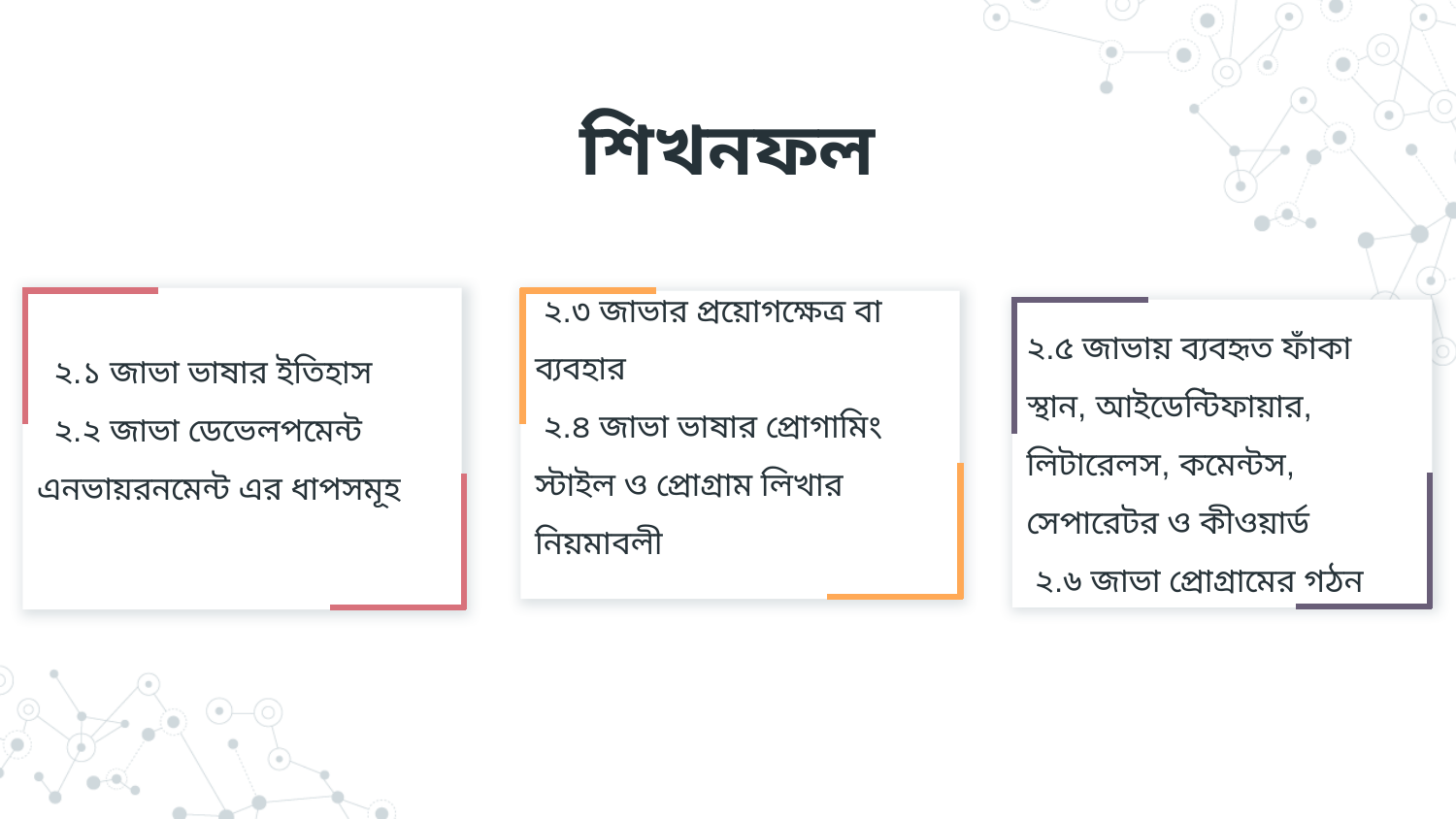

শিখনফল
  ২.১ জাভা ভাষার ইতিহাস
  ২.২ জাভা ডেভেলপমেন্ট এনভায়রনমেন্ট এর ধাপসমূহ

 ২.৩ জাভার প্রয়োগক্ষেত্র বা ব্যবহার
 ২.৪ জাভা ভাষার প্রোগামিং স্টাইল ও প্রোগ্রাম লিখার নিয়মাবলী

২.৫ জাভায় ব্যবহৃত ফাঁকা স্থান, আইডেন্টিফায়ার, লিটারেলস, কমেন্টস, সেপারেটর ও কীওয়ার্ড
 ২.৬ জাভা প্রোগ্রামের গঠন